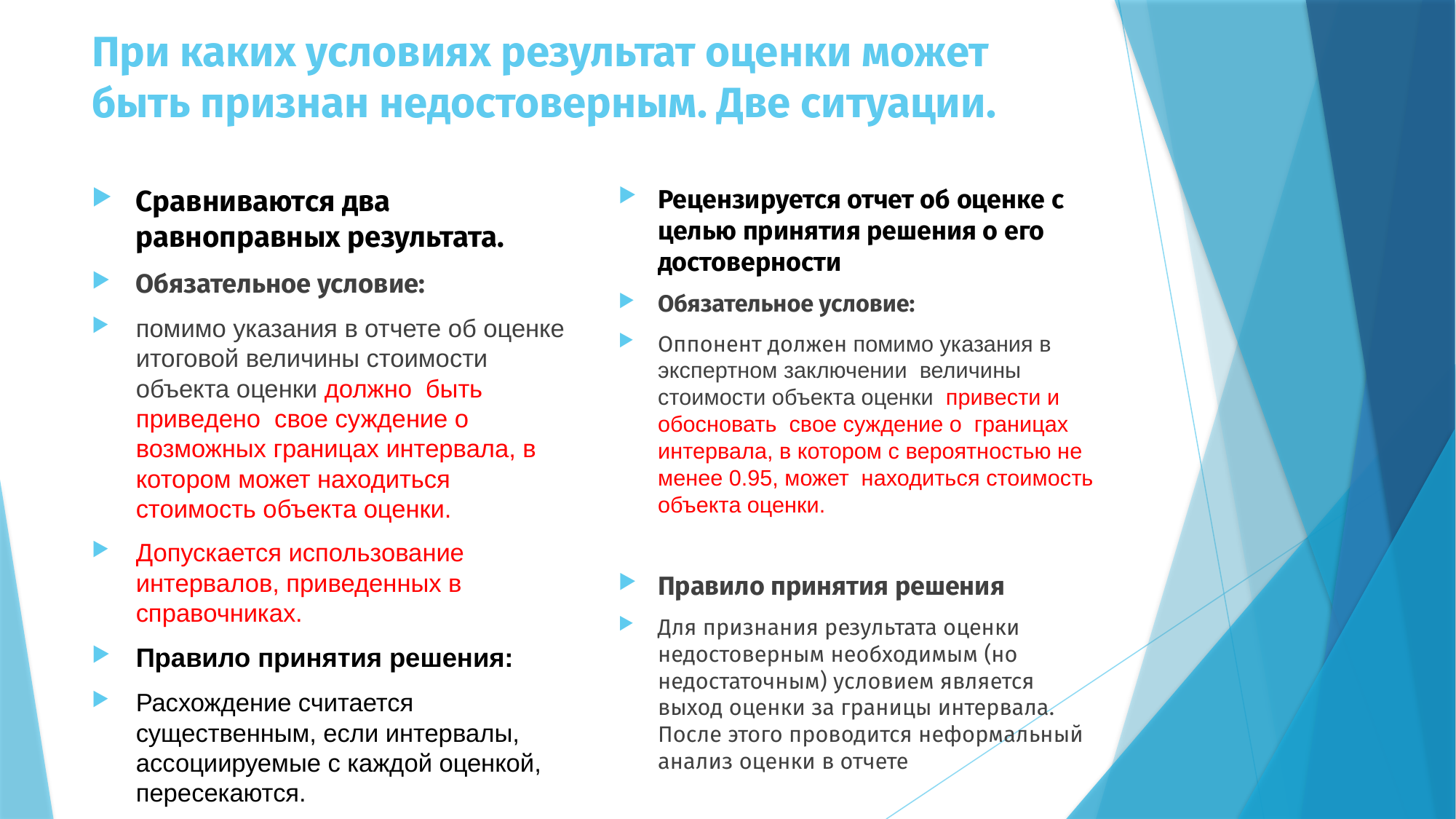

# При каких условиях результат оценки может быть признан недостоверным. Две ситуации.
Сравниваются два равноправных результата.
Обязательное условие:
помимо указания в отчете об оценке итоговой величины стоимости объекта оценки должно  быть приведено  свое суждение о возможных границах интервала, в котором может находиться стоимость объекта оценки.
Допускается использование интервалов, приведенных в справочниках.
Правило принятия решения:
Расхождение считается существенным, если интервалы, ассоциируемые с каждой оценкой, пересекаются.
Рецензируется отчет об оценке с целью принятия решения о его достоверности
Обязательное условие:
Оппонент должен помимо указания в экспертном заключении  величины стоимости объекта оценки  привести и обосновать  свое суждение о  границах интервала, в котором с вероятностью не менее 0.95, может  находиться стоимость объекта оценки.

Правило принятия решения
Для признания результата оценки  недостоверным необходимым (но недостаточным) условием является выход оценки за границы интервала. После этого проводится неформальный анализ оценки в отчете